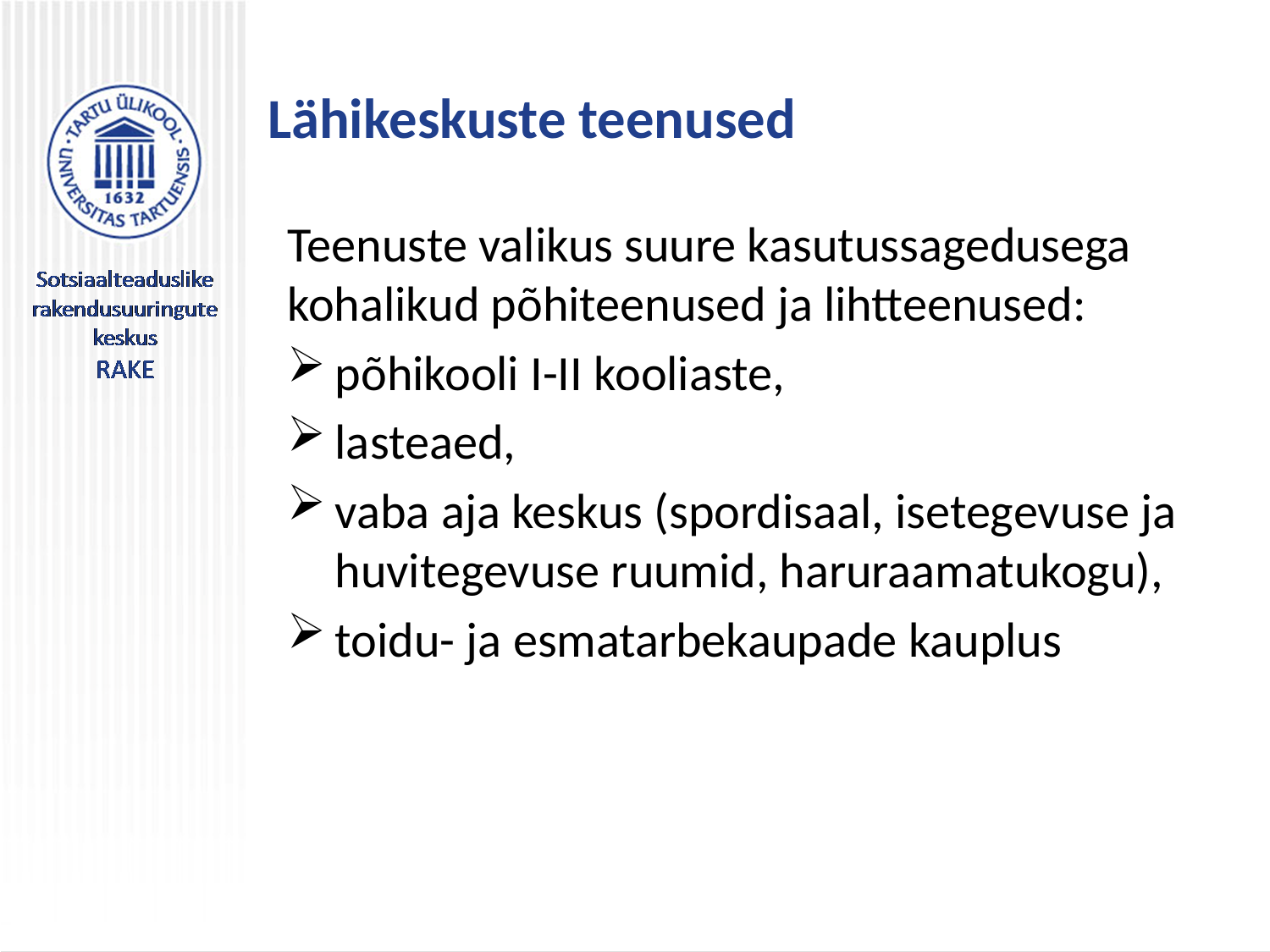

# Lähikeskuste teenused
Teenuste valikus suure kasutussagedusega kohalikud põhiteenused ja lihtteenused:
põhikooli I-II kooliaste,
lasteaed,
vaba aja keskus (spordisaal, isetegevuse ja huvitegevuse ruumid, haruraamatukogu),
toidu- ja esmatarbekaupade kauplus